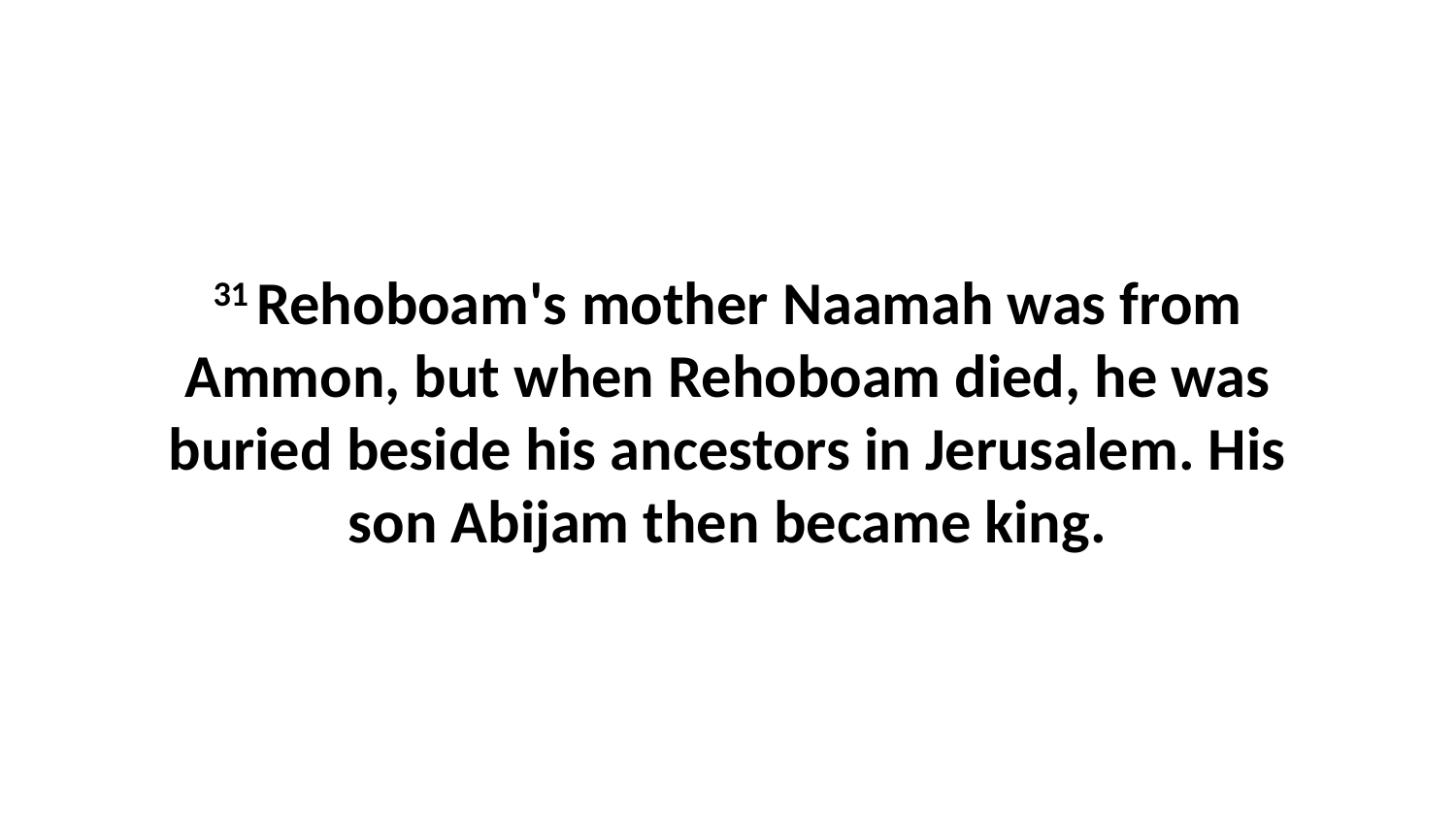

31 Rehoboam's mother Naamah was from Ammon, but when Rehoboam died, he was buried beside his ancestors in Jerusalem. His son Abijam then became king.